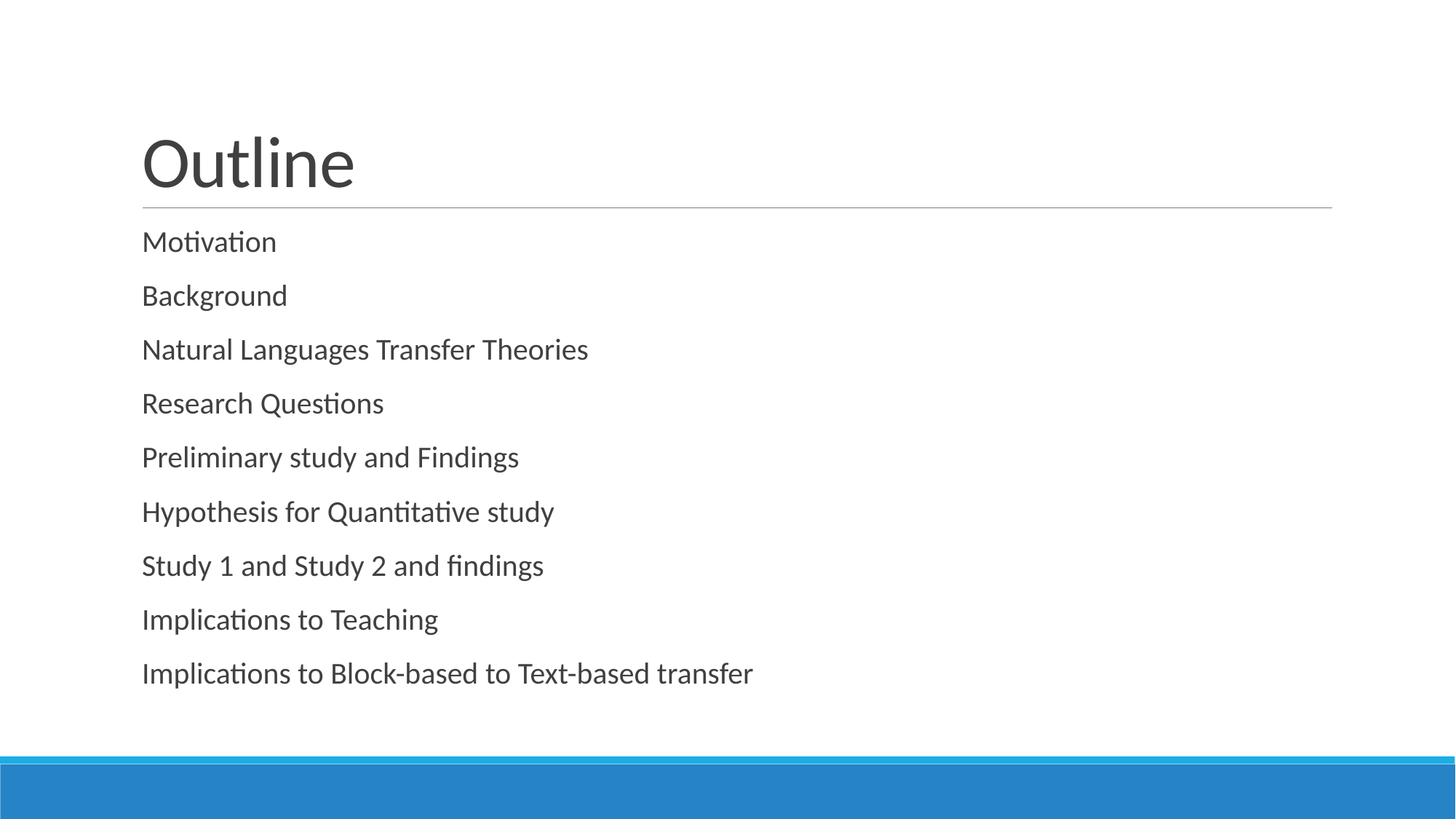

# Outline
Motivation
Background
Natural Languages Transfer Theories
Research Questions
Preliminary study and Findings
Hypothesis for Quantitative study
Study 1 and Study 2 and findings
Implications to Teaching
Implications to Block-based to Text-based transfer